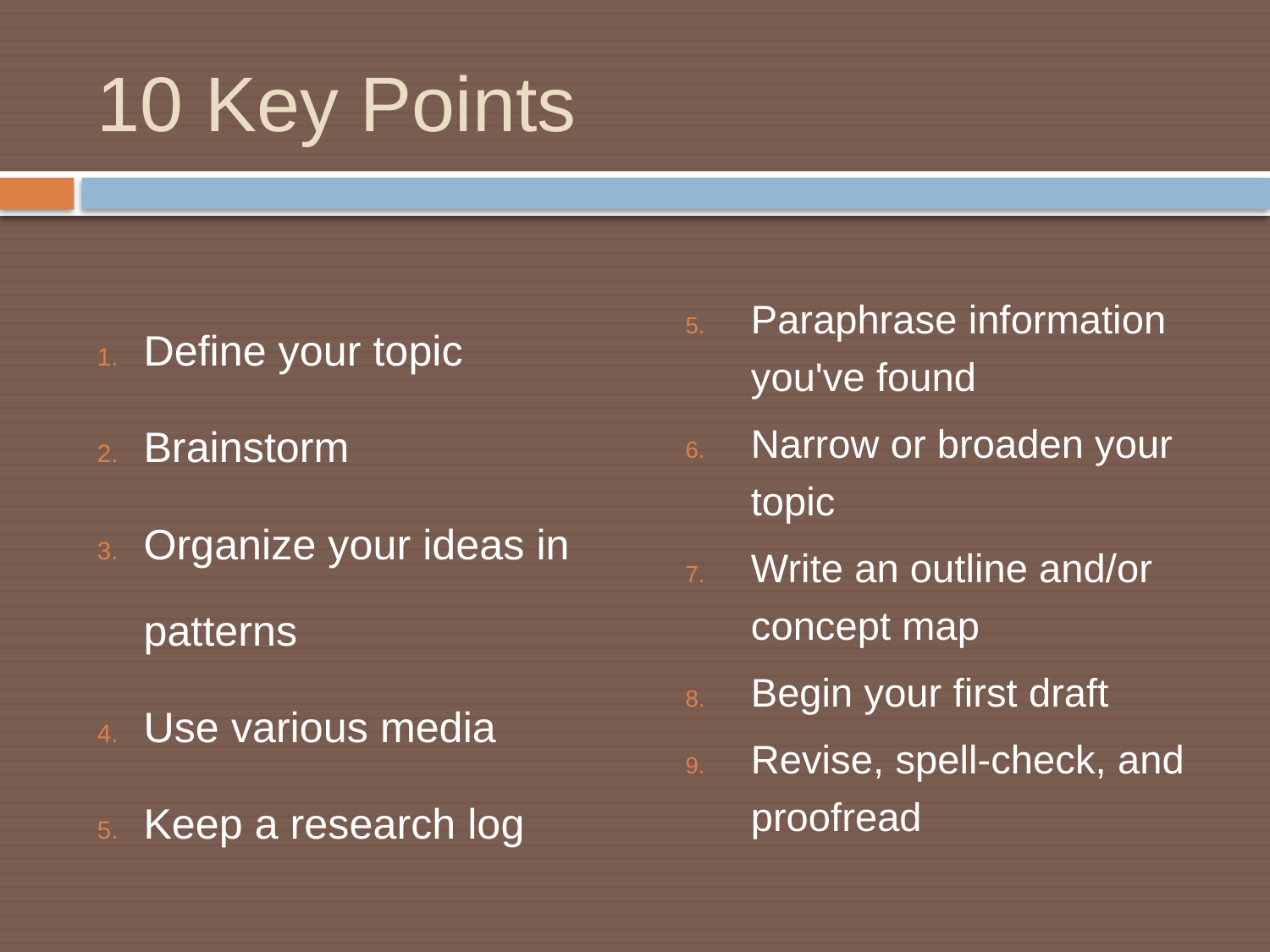

# 10 Key Points

Define your topic
Brainstorm
Organize your ideas in patterns
Use various media
Keep a research log

Paraphrase information you've found
Narrow or broaden your topic
Write an outline and/or concept map
Begin your first draft
Revise, spell-check, and proofread